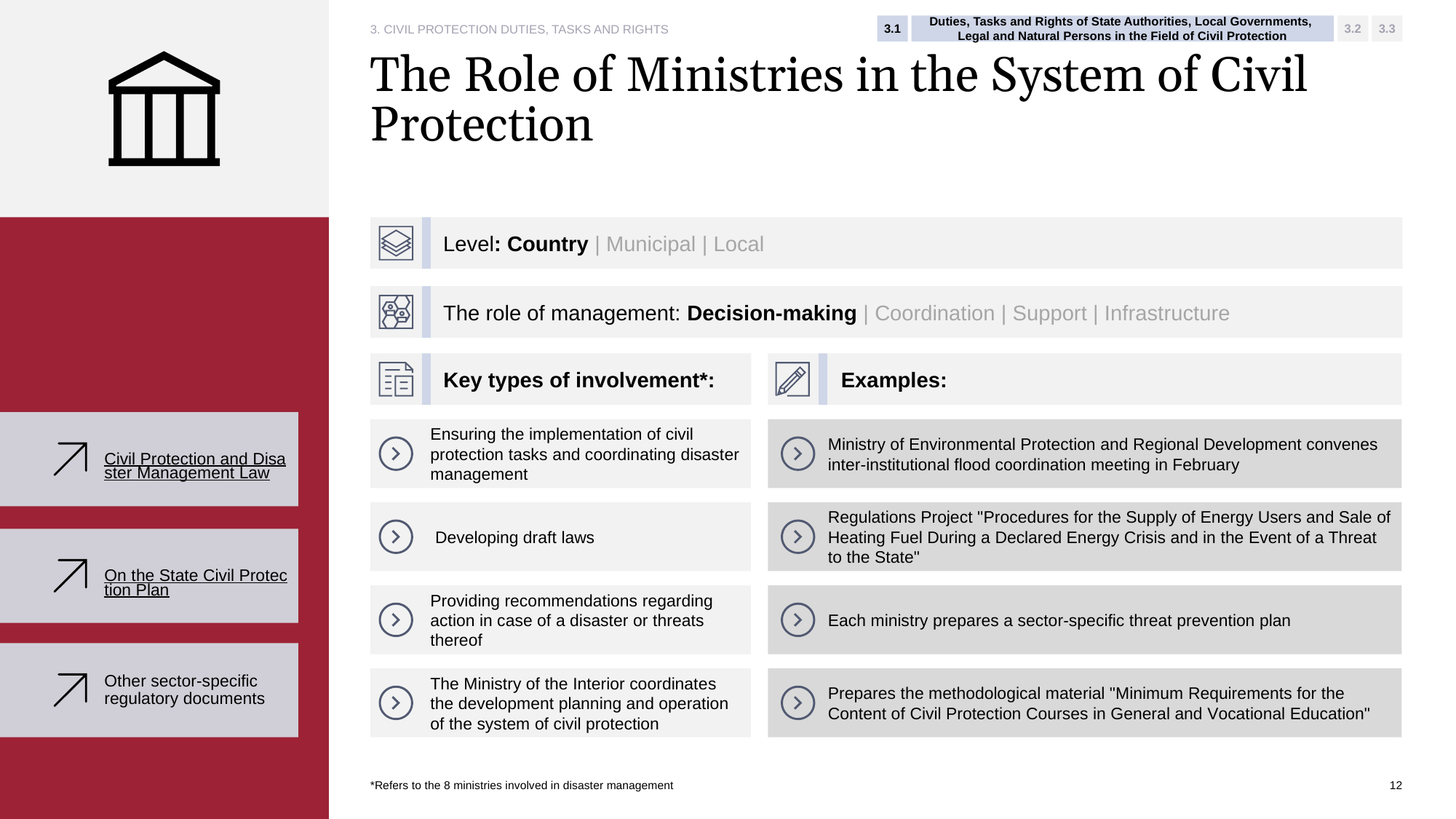

3.1
Duties, Tasks and Rights of State Authorities, Local Governments,
Legal and Natural Persons in the Field of Civil Protection
3.2
3.3
3. CIVIL PROTECTION DUTIES, TASKS AND RIGHTS

# The Role of Ministries in the System of Civil Protection

Level: Country | Municipal | Local

The role of management: Decision-making | Coordination | Support | Infrastructure

Key types of involvement*:

Examples:

Ensuring the implementation of civil protection tasks and coordinating disaster management
Ministry of Environmental Protection and Regional Development convenes inter-institutional flood coordination meeting in February
Civil Protection and Disaster Management Law

 Developing draft laws
Regulations Project "Procedures for the Supply of Energy Users and Sale of Heating Fuel During a Declared Energy Crisis and in the Event of a Threat to the State"

On the State Civil Protection Plan

Providing recommendations regarding action in case of a disaster or threats thereof
Each ministry prepares a sector-specific threat prevention plan

Other sector-specific regulatory documents
The Ministry of the Interior coordinates the development planning and operation of the system of civil protection
Prepares the methodological material "Minimum Requirements for the Content of Civil Protection Courses in General and Vocational Education"

12
*Refers to the 8 ministries involved in disaster management